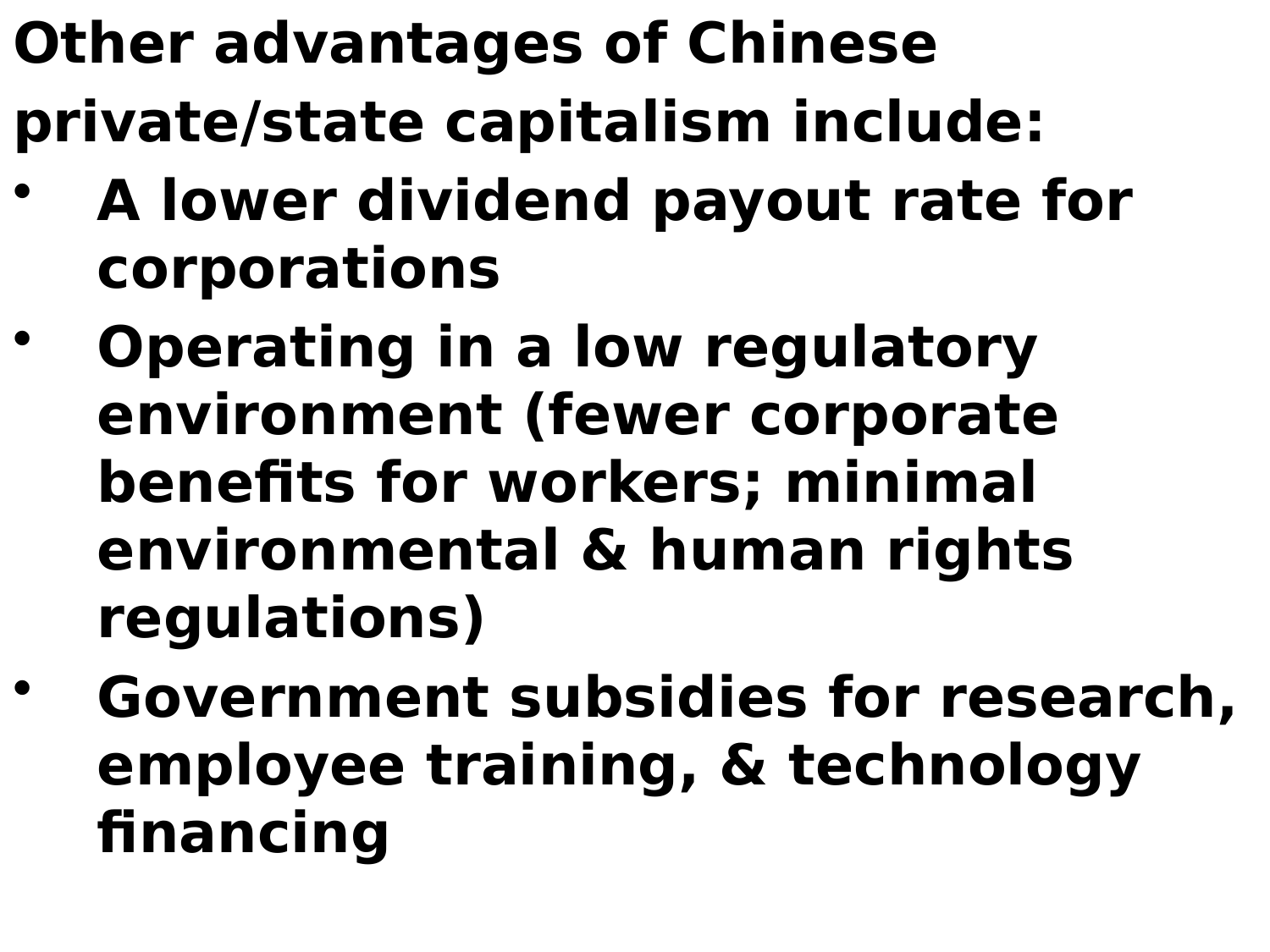

Other advantages of Chinese
private/state capitalism include:
A lower dividend payout rate for corporations
Operating in a low regulatory environment (fewer corporate benefits for workers; minimal environmental & human rights regulations)
Government subsidies for research, employee training, & technology financing